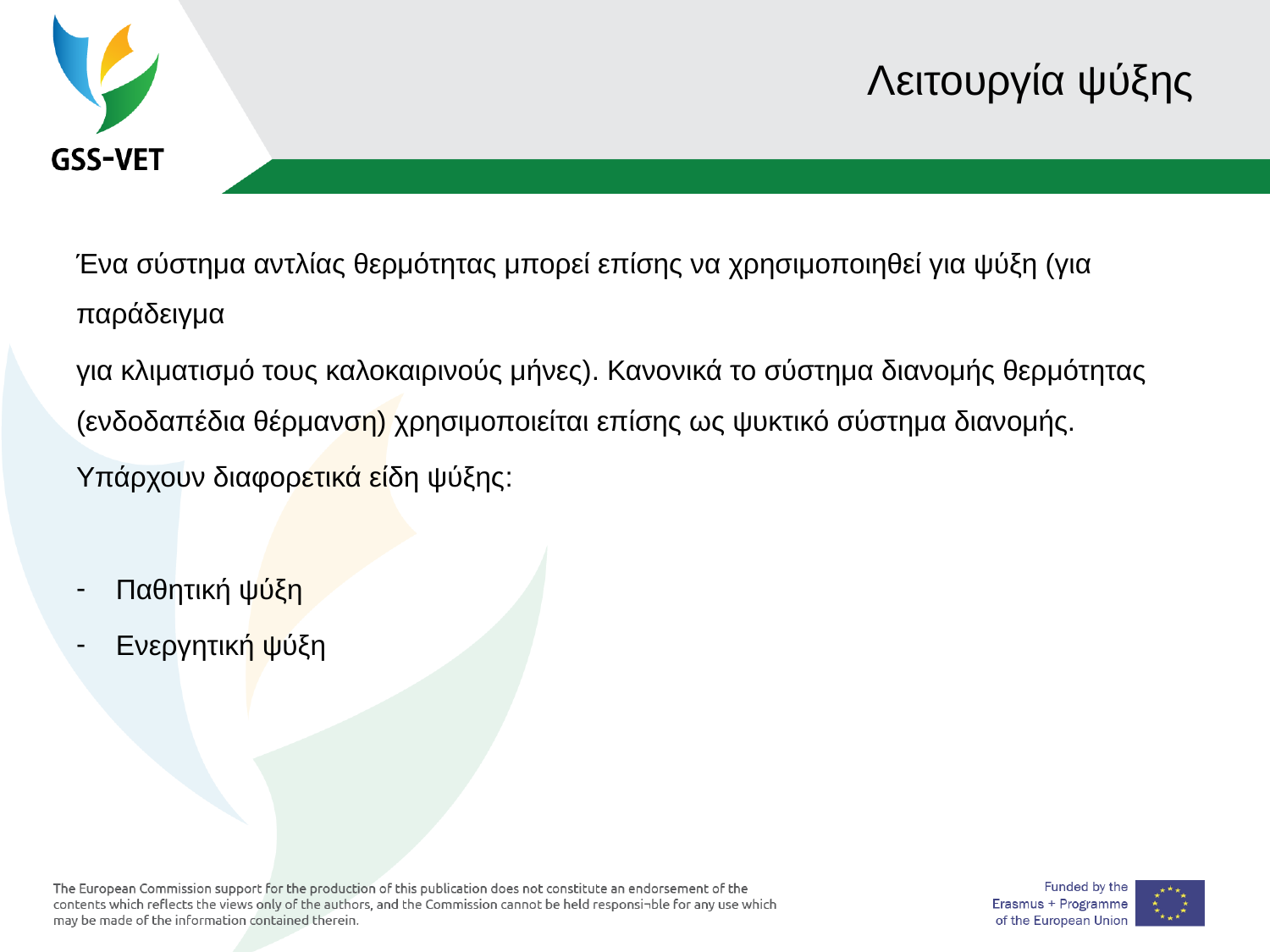

# Λειτουργία ψύξης
Ένα σύστημα αντλίας θερμότητας μπορεί επίσης να χρησιμοποιηθεί για ψύξη (για παράδειγμα
για κλιματισμό τους καλοκαιρινούς μήνες). Κανονικά το σύστημα διανομής θερμότητας (ενδοδαπέδια θέρμανση) χρησιμοποιείται επίσης ως ψυκτικό σύστημα διανομής.
Υπάρχουν διαφορετικά είδη ψύξης:

Παθητική ψύξη
Ενεργητική ψύξη